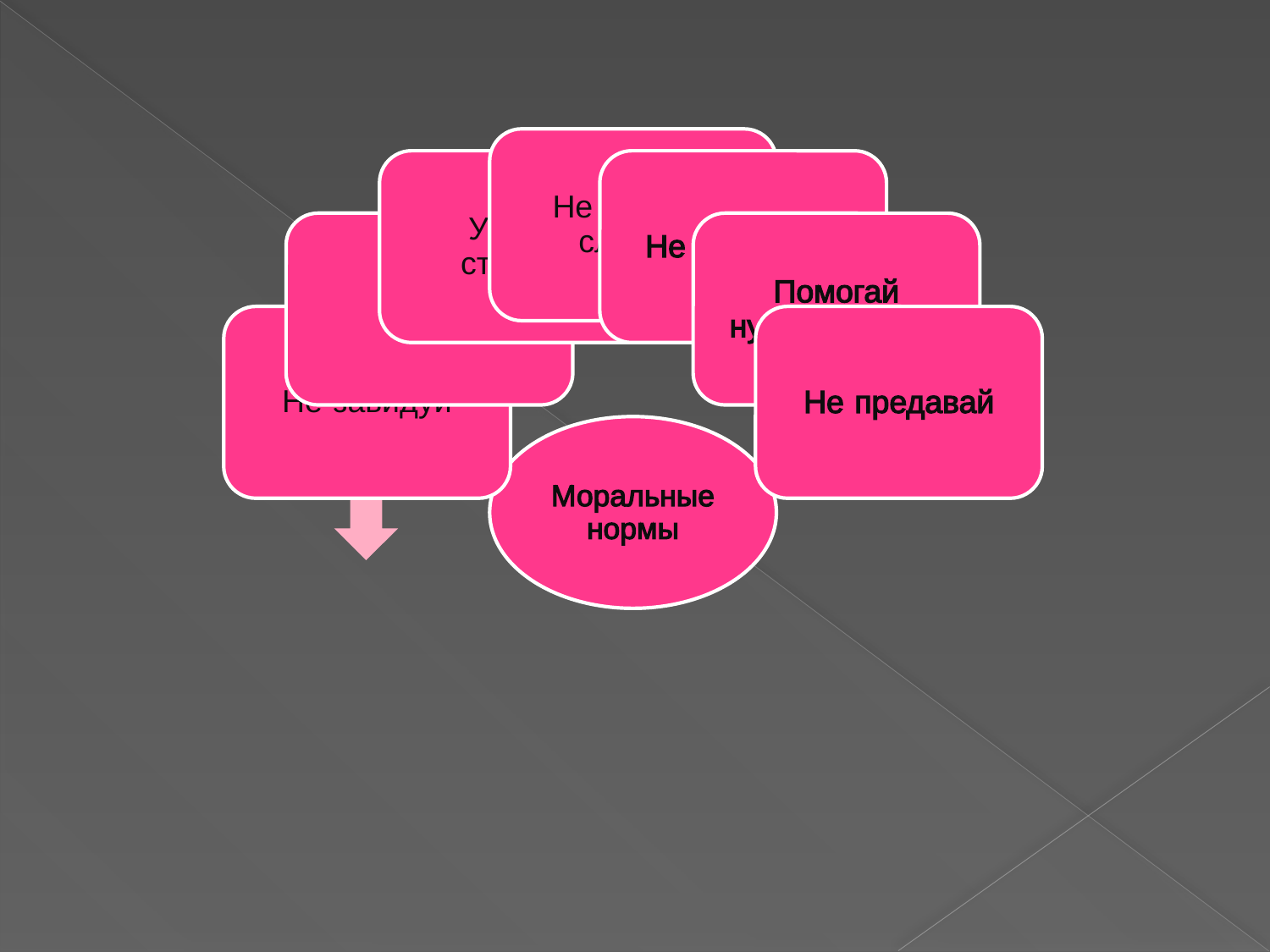

#
Моральные нормы
Не завидуй
Не лги
Не жадничай
Не предавай